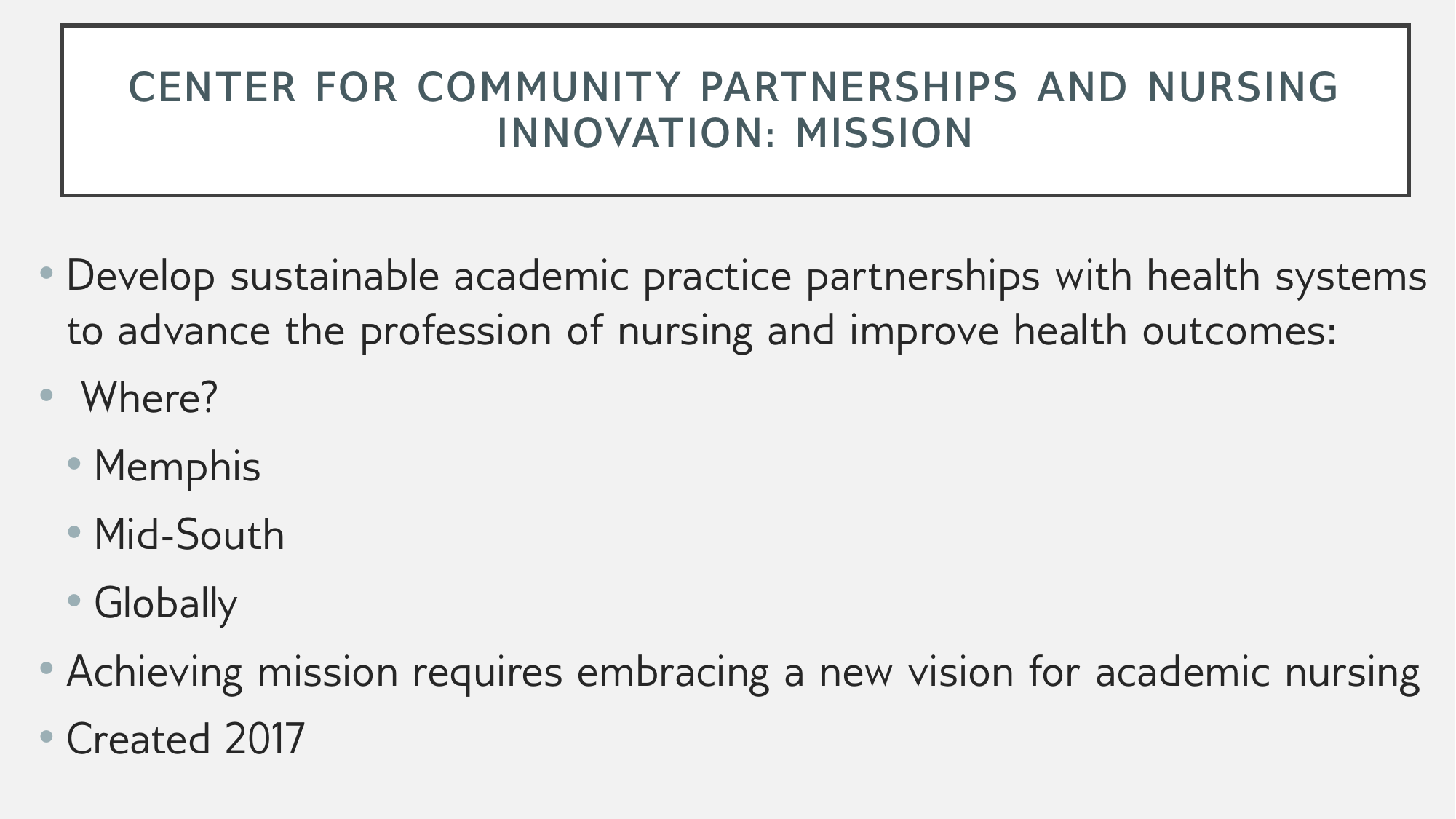

# Center for Community Partnerships and Nursing Innovation: Mission
Develop sustainable academic practice partnerships with health systems  to advance the profession of nursing and improve health outcomes:
 Where?
Memphis
Mid-South
Globally
Achieving mission requires embracing a new vision for academic nursing
Created 2017